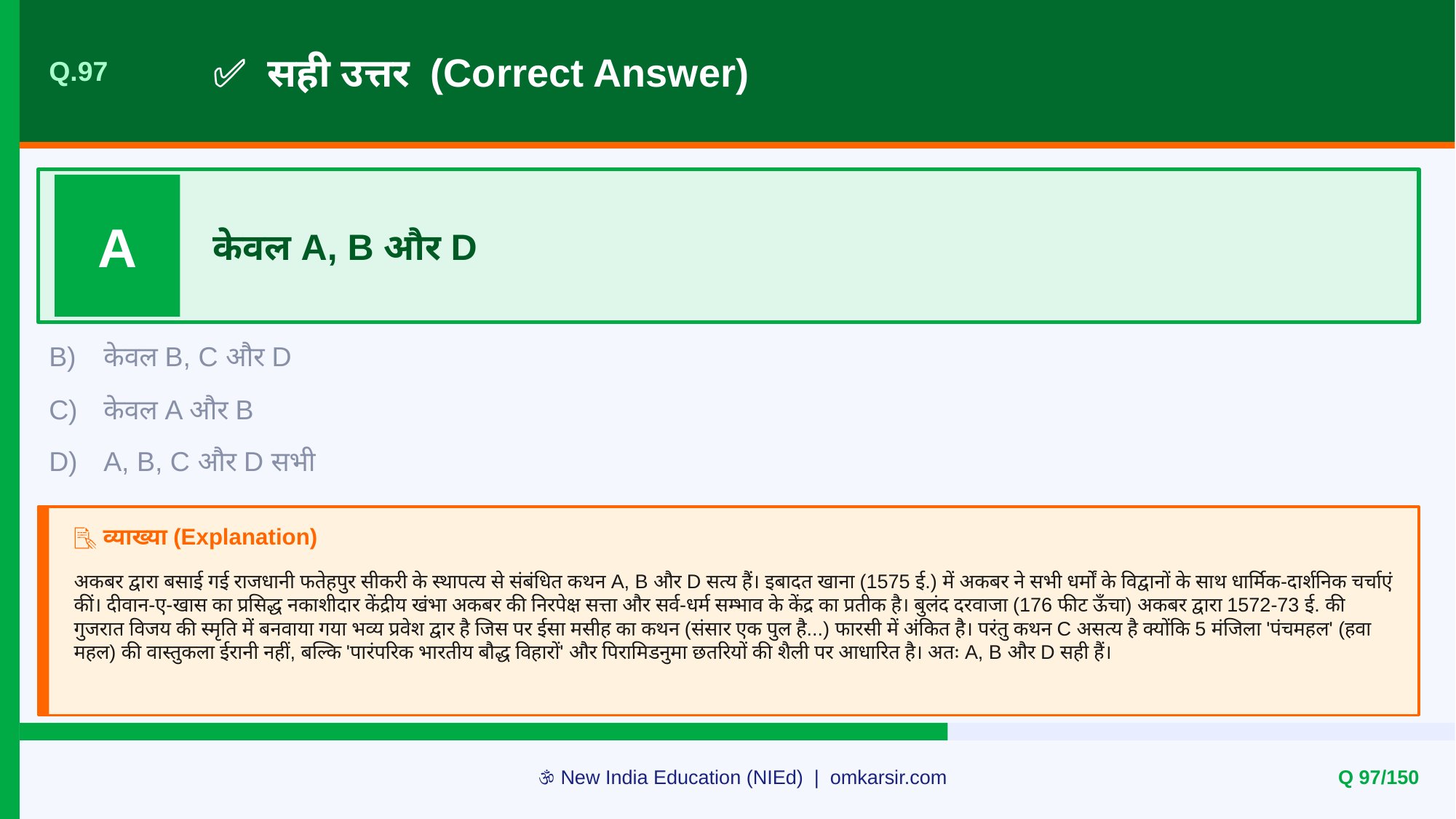

✅  सही उत्तर  (Correct Answer)
Q.97

A
केवल A, B और D
B)
केवल B, C और D
C)
केवल A और B
D)
A, B, C और D सभी

📝 व्याख्या (Explanation)
अकबर द्वारा बसाई गई राजधानी फतेहपुर सीकरी के स्थापत्य से संबंधित कथन A, B और D सत्य हैं। इबादत खाना (1575 ई.) में अकबर ने सभी धर्मों के विद्वानों के साथ धार्मिक-दार्शनिक चर्चाएं कीं। दीवान-ए-खास का प्रसिद्ध नकाशीदार केंद्रीय खंभा अकबर की निरपेक्ष सत्ता और सर्व-धर्म सम्भाव के केंद्र का प्रतीक है। बुलंद दरवाजा (176 फीट ऊँचा) अकबर द्वारा 1572-73 ई. की गुजरात विजय की स्मृति में बनवाया गया भव्य प्रवेश द्वार है जिस पर ईसा मसीह का कथन (संसार एक पुल है...) फारसी में अंकित है। परंतु कथन C असत्य है क्योंकि 5 मंजिला 'पंचमहल' (हवा महल) की वास्तुकला ईरानी नहीं, बल्कि 'पारंपरिक भारतीय बौद्ध विहारों' और पिरामिडनुमा छतरियों की शैली पर आधारित है। अतः A, B और D सही हैं।

🕉️ New India Education (NIEd)  |  omkarsir.com
Q 97/150